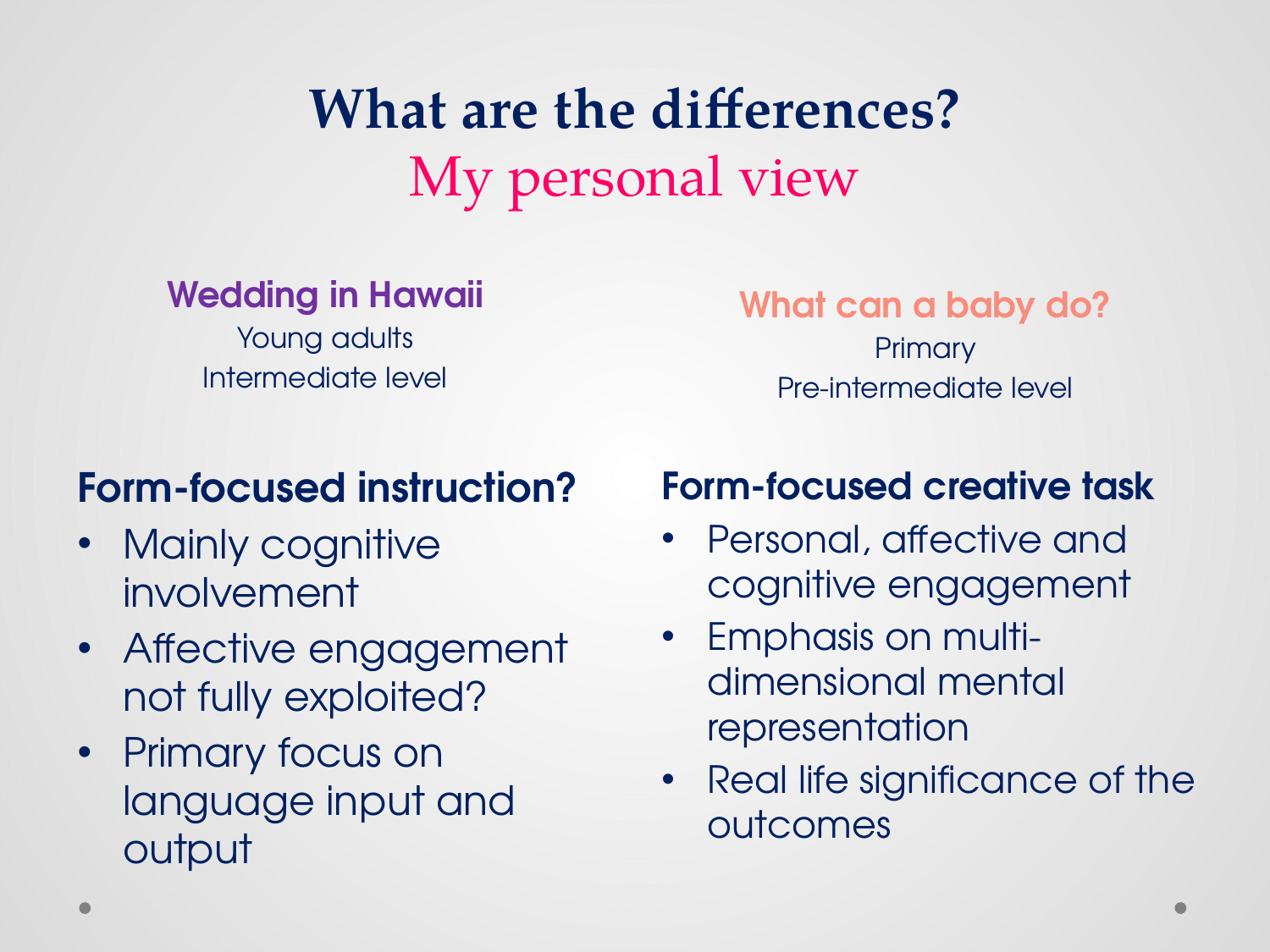

# What are the differences? My personal view
Wedding in Hawaii
Young adults
Intermediate level

What can a baby do?
Primary
Pre-intermediate level

Form-focused instruction?
Mainly cognitive involvement
Affective engagement not fully exploited?
Primary focus on language input and output
Form-focused creative task
Personal, affective and cognitive engagement
Emphasis on multi-dimensional mental representation
Real life significance of the outcomes